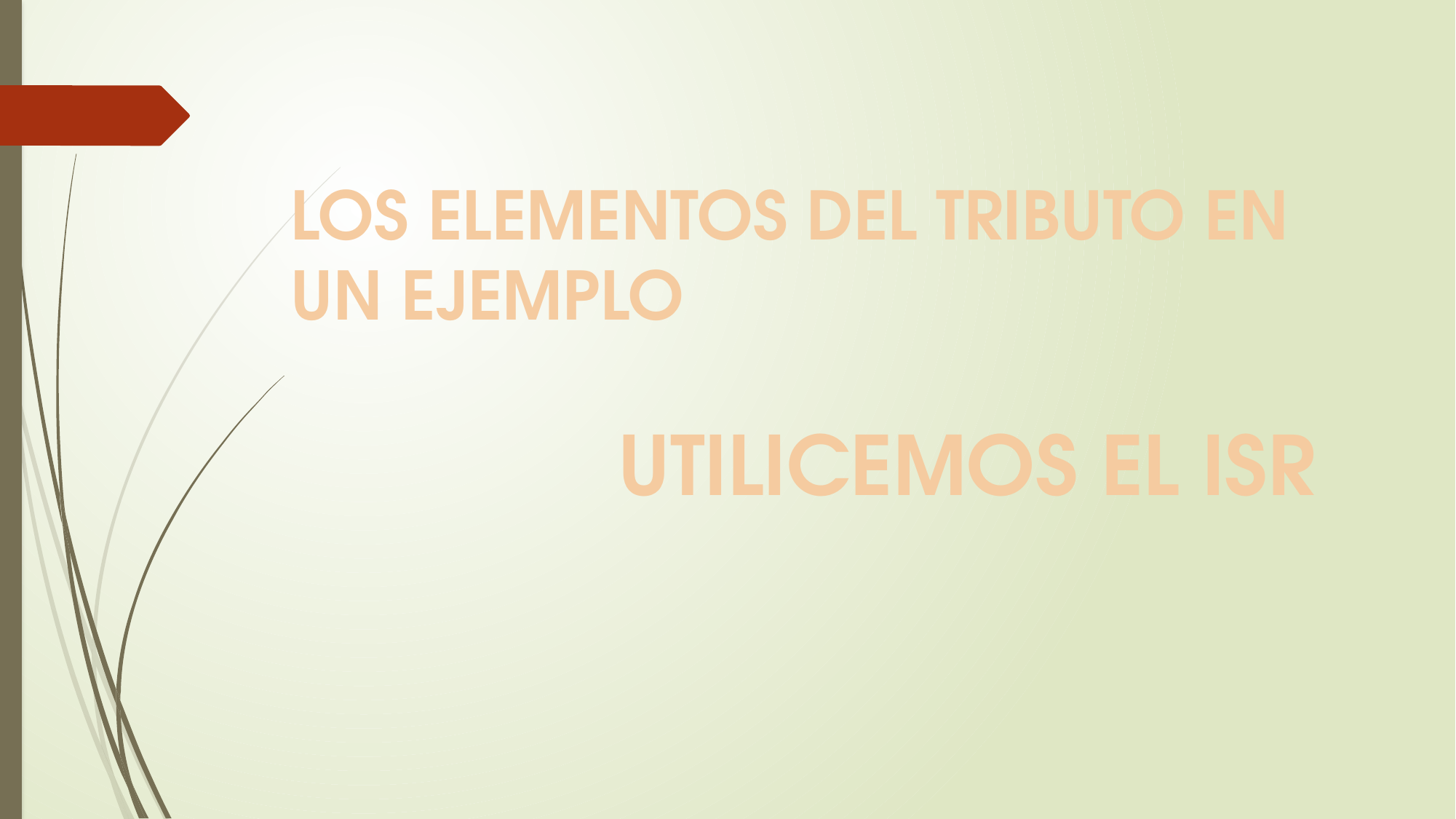

LOS ELEMENTOS DEL TRIBUTO EN UN EJEMPLO

			UTILICEMOS EL ISR